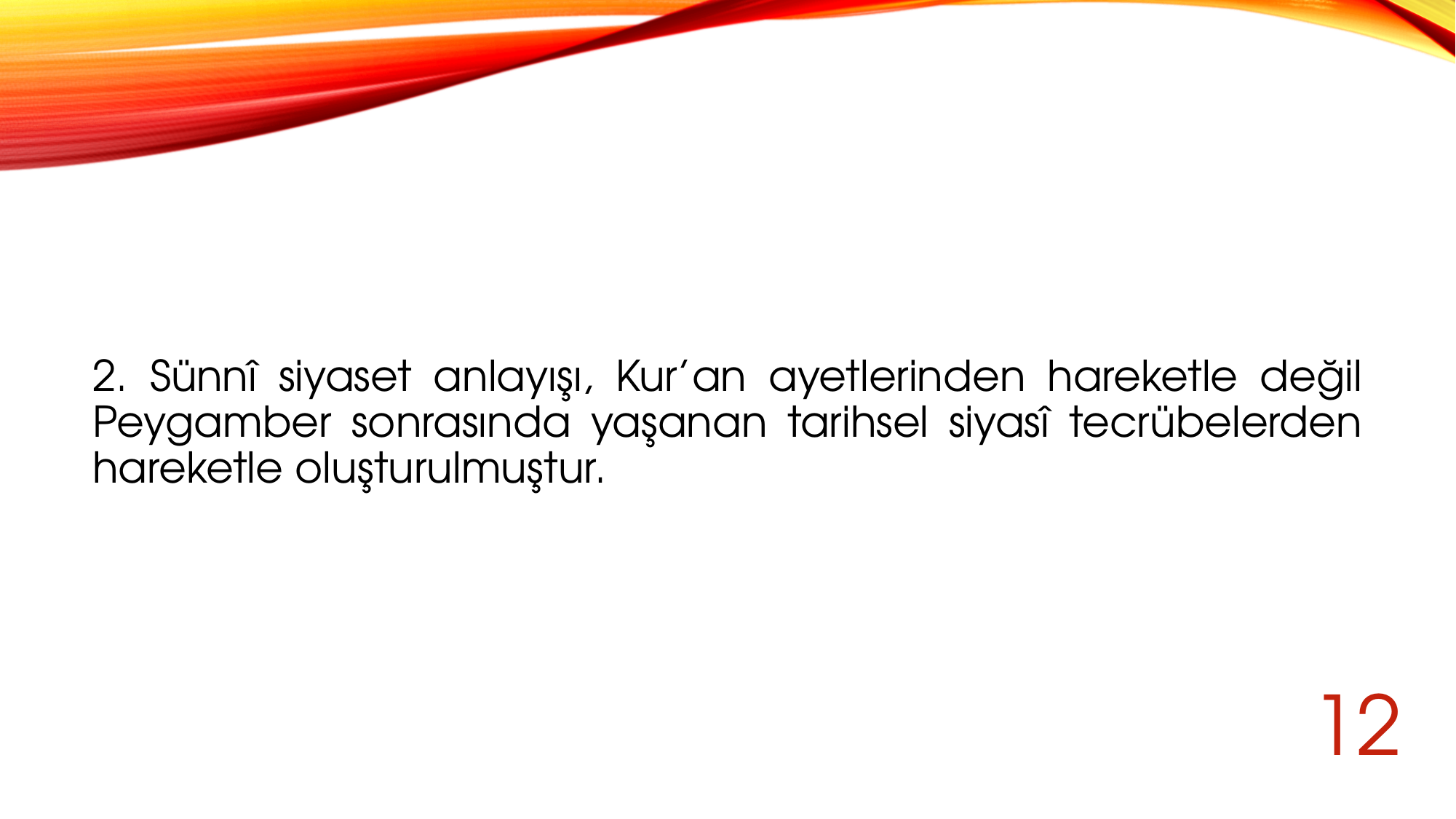

#
2. Sünnî siyaset anlayışı, Kur’an ayetlerinden hareketle değil Peygamber sonrasında yaşanan tarihsel siyasî tecrübelerden hareketle oluşturulmuştur.
12